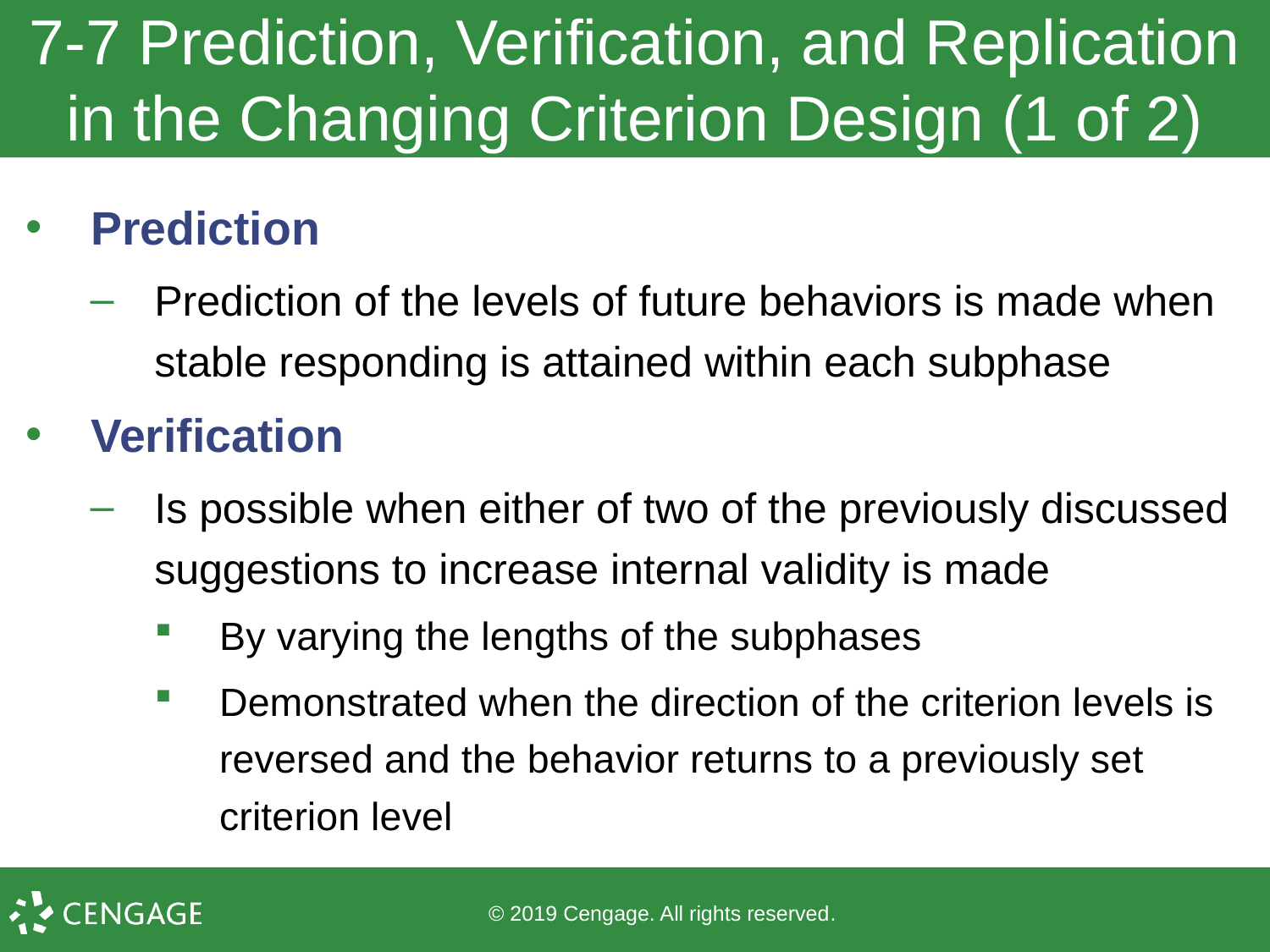

# 7-7 Prediction, Verification, and Replication in the Changing Criterion Design (1 of 2)
Prediction
Prediction of the levels of future behaviors is made when stable responding is attained within each subphase
Verification
Is possible when either of two of the previously discussed suggestions to increase internal validity is made
By varying the lengths of the subphases
Demonstrated when the direction of the criterion levels is reversed and the behavior returns to a previously set criterion level